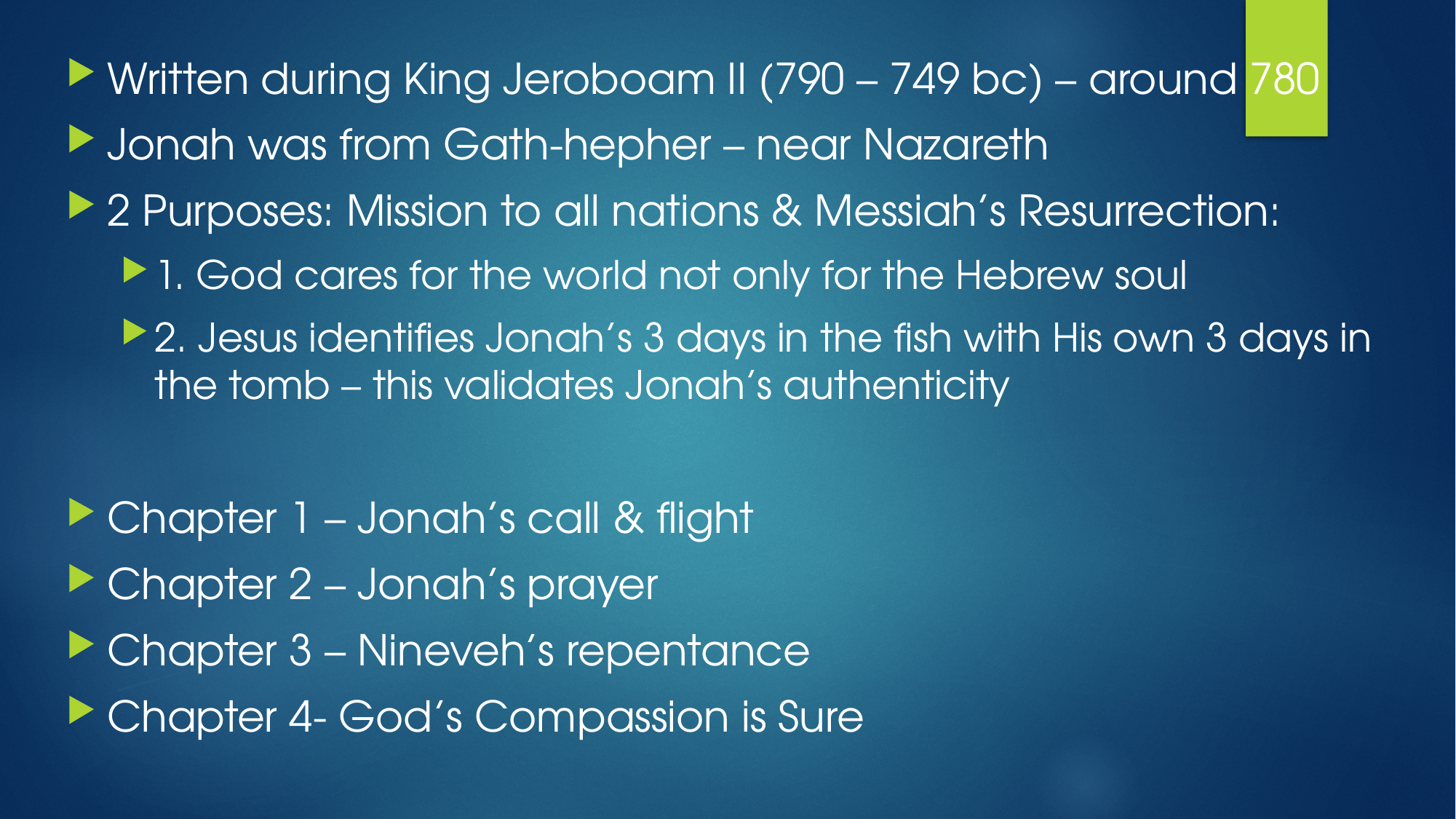

Written during King Jeroboam II (790 – 749 bc) – around 780
Jonah was from Gath-hepher – near Nazareth
2 Purposes: Mission to all nations & Messiah’s Resurrection:
1. God cares for the world not only for the Hebrew soul
2. Jesus identifies Jonah’s 3 days in the fish with His own 3 days in the tomb – this validates Jonah’s authenticity

Chapter 1 – Jonah’s call & flight
Chapter 2 – Jonah’s prayer
Chapter 3 – Nineveh’s repentance
Chapter 4- God’s Compassion is Sure